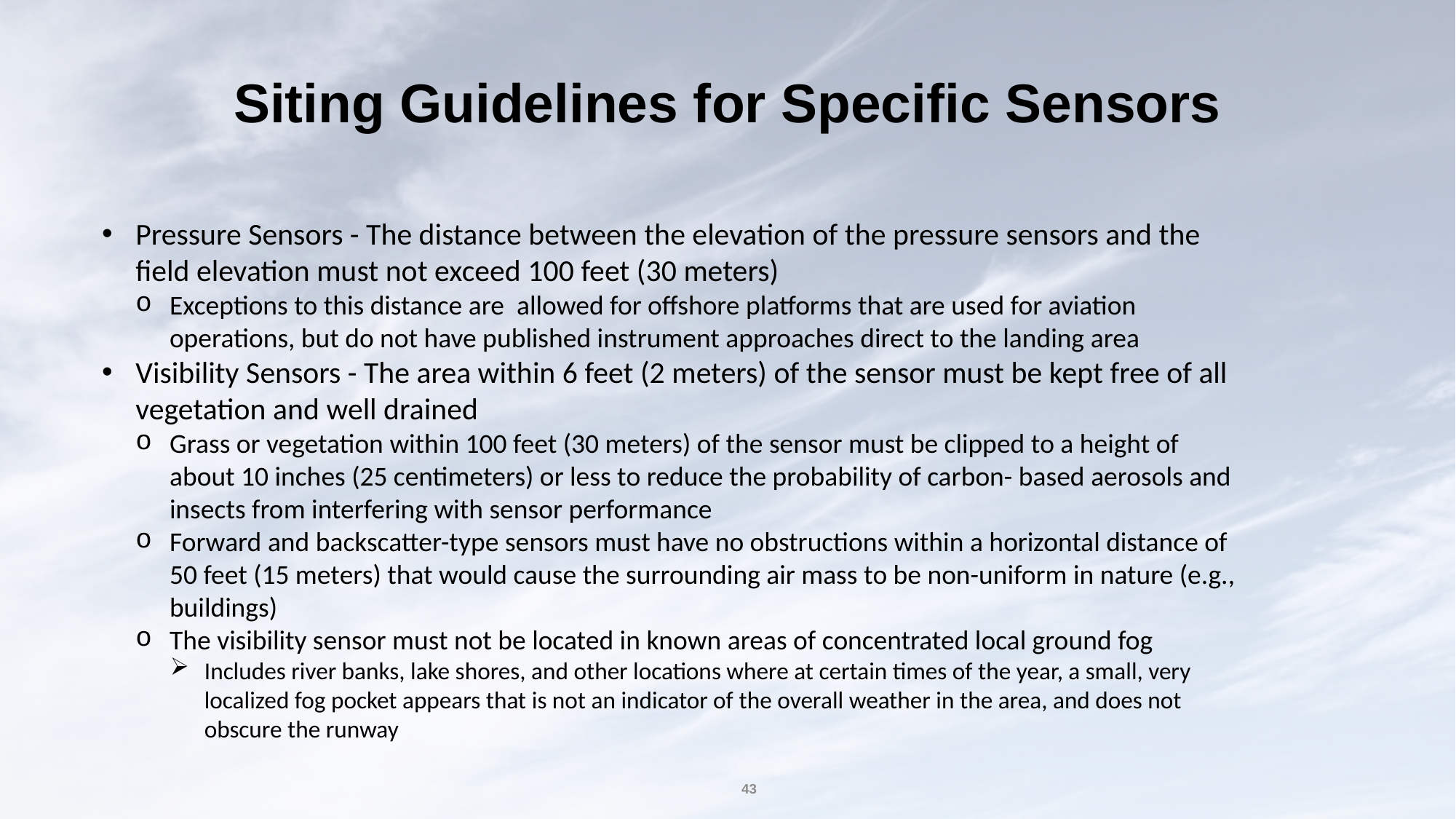

# Siting Guidelines for Specific Sensors

Pressure Sensors - The distance between the elevation of the pressure sensors and the field elevation must not exceed 100 feet (30 meters)
Exceptions to this distance are  allowed for offshore platforms that are used for aviation operations, but do not have published instrument approaches direct to the landing area
Visibility Sensors - The area within 6 feet (2 meters) of the sensor must be kept free of all vegetation and well drained
Grass or vegetation within 100 feet (30 meters) of the sensor must be clipped to a height of about 10 inches (25 centimeters) or less to reduce the probability of carbon- based aerosols and insects from interfering with sensor performance
Forward and backscatter-type sensors must have no obstructions within a horizontal distance of 50 feet (15 meters) that would cause the surrounding air mass to be non-uniform in nature (e.g., buildings)
The visibility sensor must not be located in known areas of concentrated local ground fog
Includes river banks, lake shores, and other locations where at certain times of the year, a small, very localized fog pocket appears that is not an indicator of the overall weather in the area, and does not obscure the runway

43